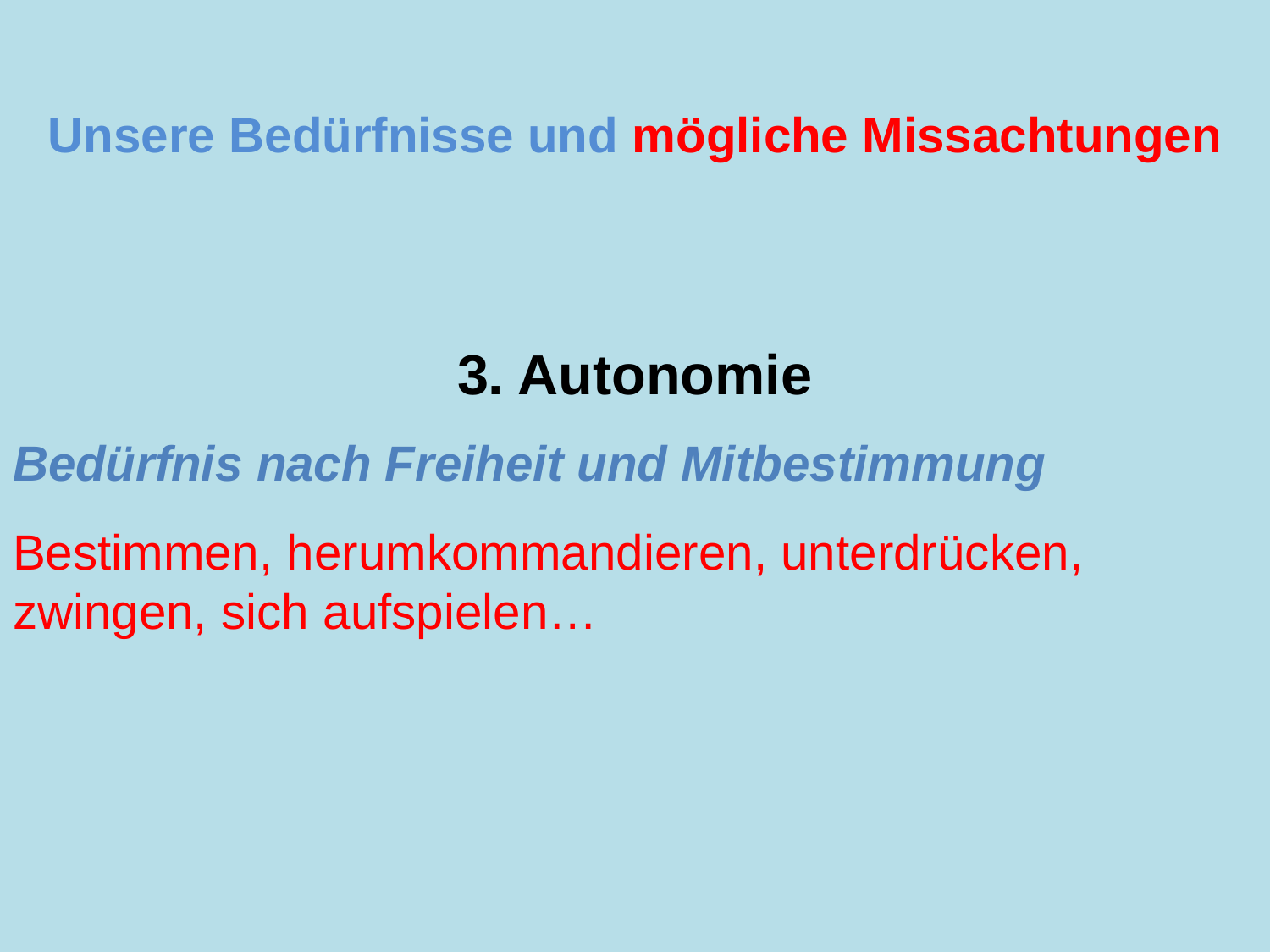

Unsere Bedürfnisse und mögliche Missachtungen
3. Autonomie

Bedürfnis nach Freiheit und Mitbestimmung

Bestimmen, herumkommandieren, unterdrücken, zwingen, sich aufspielen…